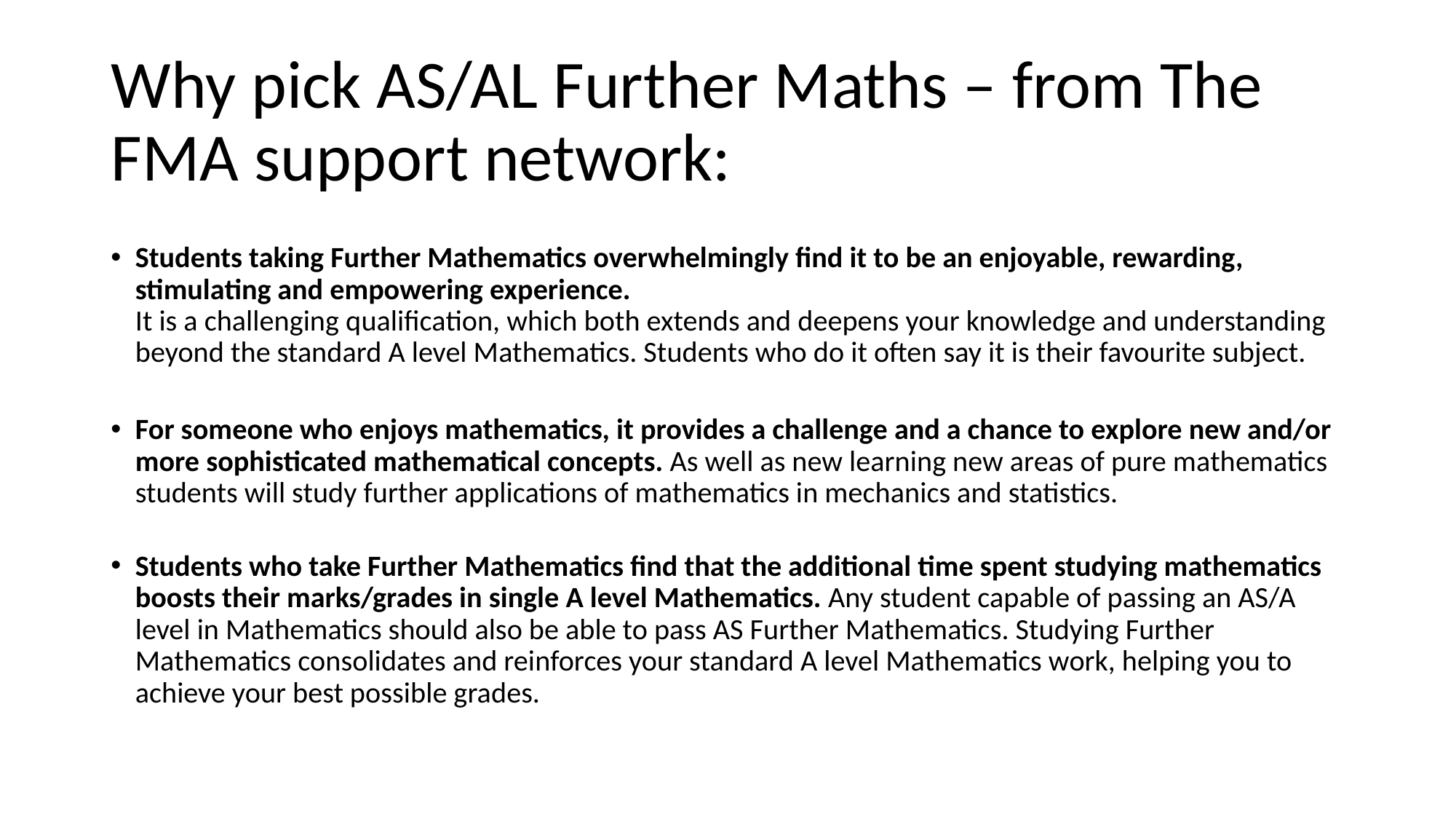

# Why pick AS/AL Further Maths – from The FMA support network:
Students taking Further Mathematics overwhelmingly find it to be an enjoyable, rewarding, stimulating and empowering experience. 
It is a challenging qualification, which both extends and deepens your knowledge and understanding beyond the standard A level Mathematics. Students who do it often say it is their favourite subject.
For someone who enjoys mathematics, it provides a challenge and a chance to explore new and/or more sophisticated mathematical concepts. As well as new learning new areas of pure mathematics students will study further applications of mathematics in mechanics and statistics.
Students who take Further Mathematics find that the additional time spent studying mathematics boosts their marks/grades in single A level Mathematics. Any student capable of passing an AS/A level in Mathematics should also be able to pass AS Further Mathematics. Studying Further Mathematics consolidates and reinforces your standard A level Mathematics work, helping you to achieve your best possible grades.